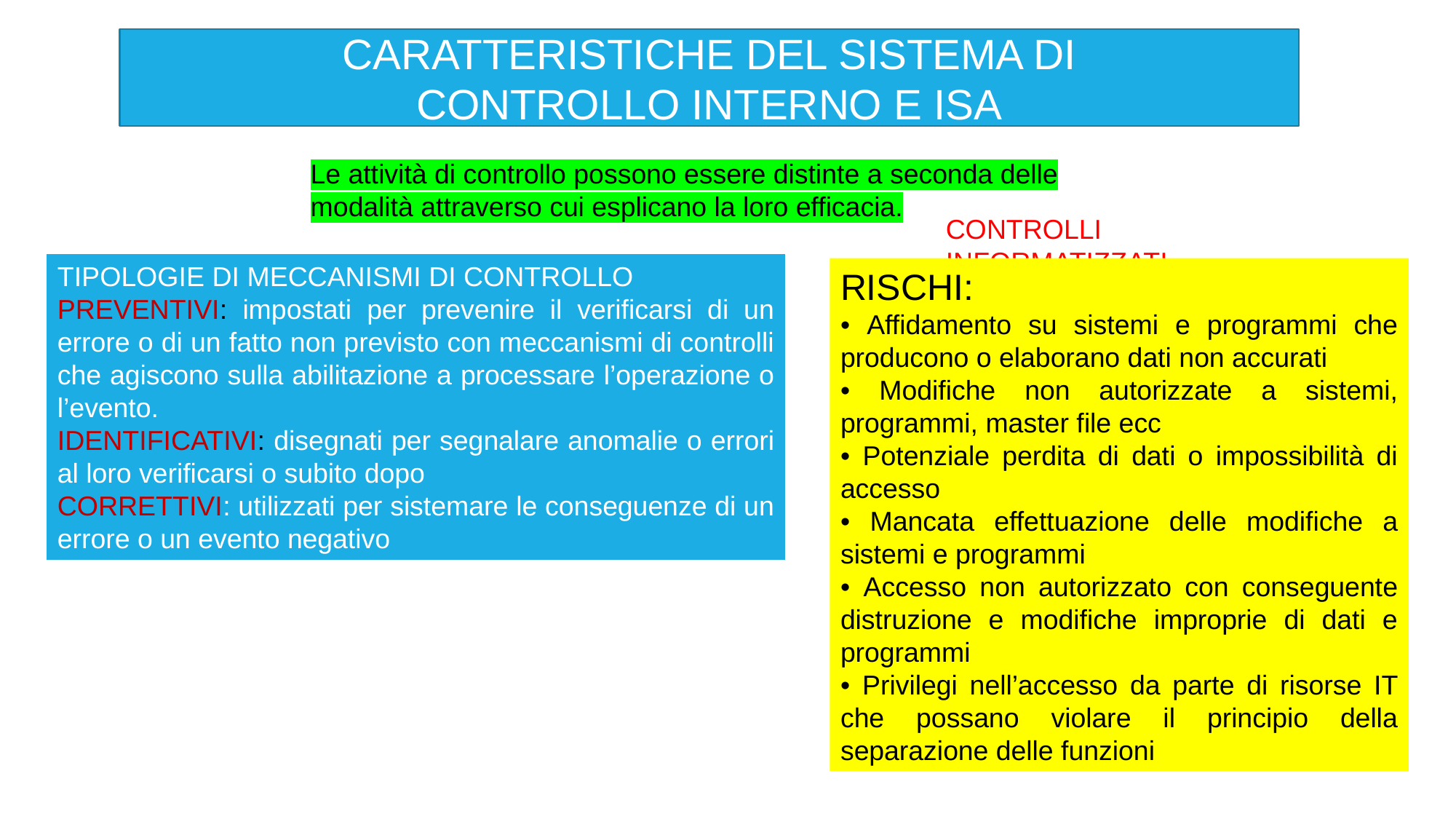

CARATTERISTICHE DEL SISTEMA DI
CONTROLLO INTERNO E ISA
Le attività di controllo possono essere distinte a seconda delle modalità attraverso cui esplicano la loro efficacia.
CONTROLLI INFORMATIZZATI
TIPOLOGIE DI MECCANISMI DI CONTROLLO
PREVENTIVI: impostati per prevenire il verificarsi di un errore o di un fatto non previsto con meccanismi di controlli che agiscono sulla abilitazione a processare l’operazione o l’evento.
IDENTIFICATIVI: disegnati per segnalare anomalie o errori al loro verificarsi o subito dopo
CORRETTIVI: utilizzati per sistemare le conseguenze di un errore o un evento negativo
RISCHI:
• Affidamento su sistemi e programmi che producono o elaborano dati non accurati
• Modifiche non autorizzate a sistemi, programmi, master file ecc
• Potenziale perdita di dati o impossibilità di accesso
• Mancata effettuazione delle modifiche a sistemi e programmi
• Accesso non autorizzato con conseguente distruzione e modifiche improprie di dati e programmi
• Privilegi nell’accesso da parte di risorse IT che possano violare il principio della separazione delle funzioni